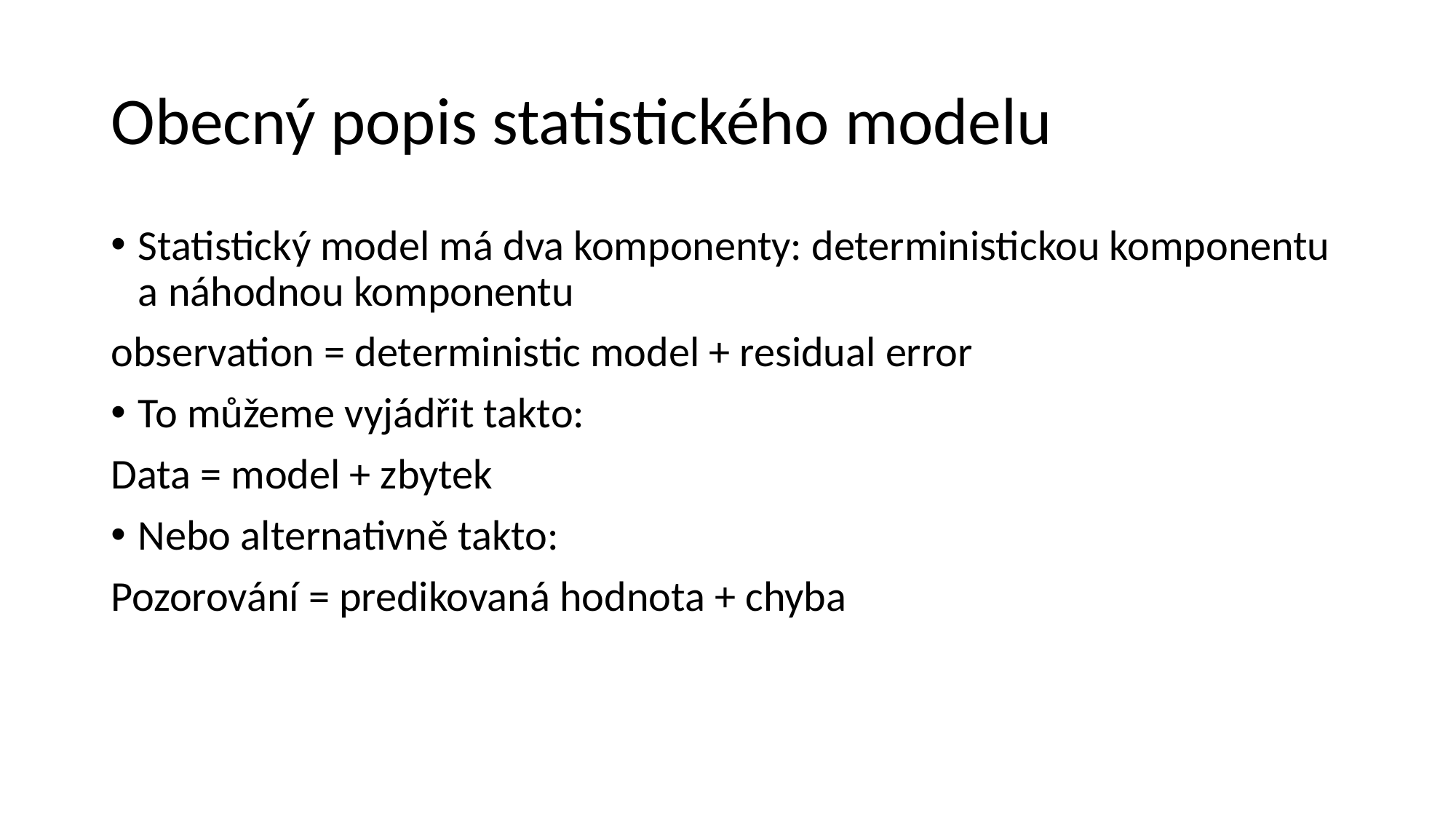

# Obecný popis statistického modelu
Statistický model má dva komponenty: deterministickou komponentu a náhodnou komponentu
observation = deterministic model + residual error
To můžeme vyjádřit takto:
Data = model + zbytek
Nebo alternativně takto:
Pozorování = predikovaná hodnota + chyba